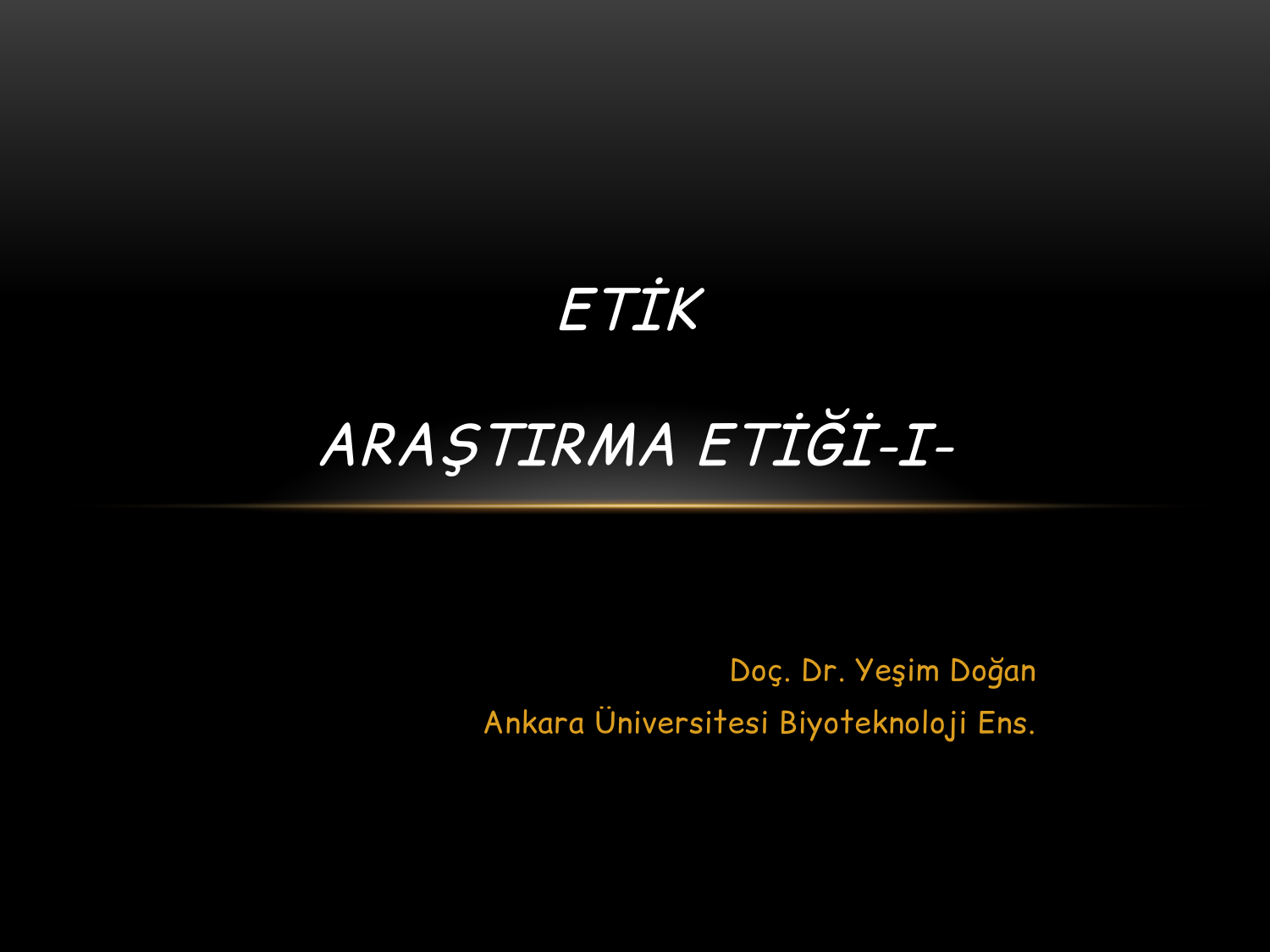

# Etİk Araştırma etİğİ-I-

Doç. Dr. Yeşim Doğan
Ankara Üniversitesi Biyoteknoloji Ens.